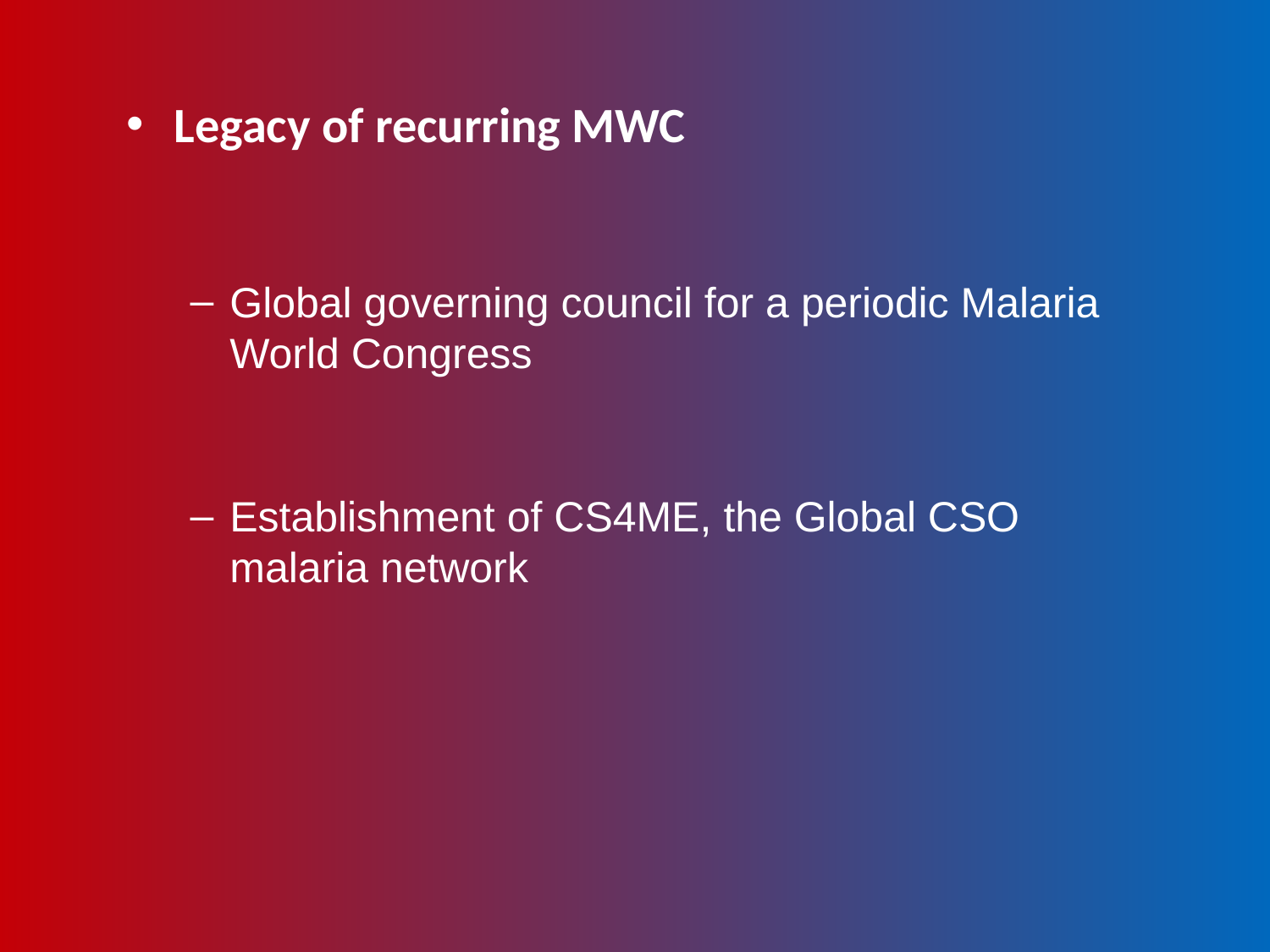

Legacy of recurring MWC

Global governing council for a periodic Malaria World Congress

Establishment of CS4ME, the Global CSO malaria network